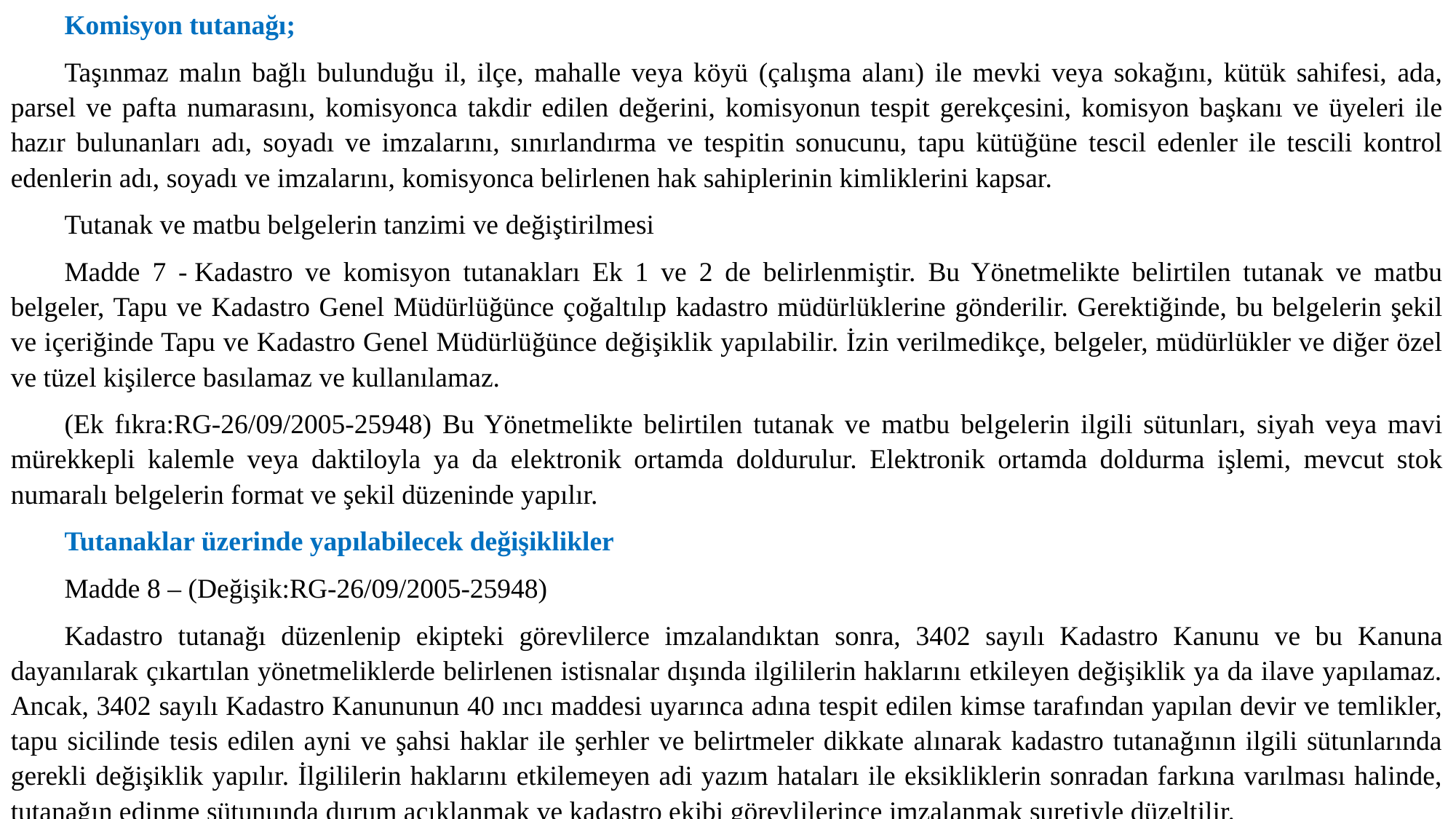

Komisyon tutanağı;
Taşınmaz malın bağlı bulunduğu il, ilçe, mahalle veya köyü (çalışma alanı) ile mevki veya sokağını, kütük sahifesi, ada, parsel ve pafta numarasını, komisyonca takdir edilen değerini, komisyonun tespit gerekçesini, komisyon başkanı ve üyeleri ile hazır bulunanları adı, soyadı ve imzalarını, sınırlandırma ve tespitin sonucunu, tapu kütüğüne tescil edenler ile tescili kontrol edenlerin adı, soyadı ve imzalarını, komisyonca belirlenen hak sahiplerinin kimliklerini kapsar.
Tutanak ve matbu belgelerin tanzimi ve değiştirilmesi
Madde 7 - Kadastro ve komisyon tutanakları Ek 1 ve 2 de belirlenmiştir. Bu Yönetmelikte belirtilen tutanak ve matbu belgeler, Tapu ve Kadastro Genel Müdürlüğünce çoğaltılıp kadastro müdürlüklerine gönderilir. Gerektiğinde, bu belgelerin şekil ve içeriğinde Tapu ve Kadastro Genel Müdürlüğünce değişiklik yapılabilir. İzin verilmedikçe, belgeler, müdürlükler ve diğer özel ve tüzel kişilerce basılamaz ve kullanılamaz.
(Ek fıkra:RG-26/09/2005-25948) Bu Yönetmelikte belirtilen tutanak ve matbu belgelerin ilgili sütunları, siyah veya mavi mürekkepli kalemle veya daktiloyla ya da elektronik ortamda doldurulur. Elektronik ortamda doldurma işlemi, mevcut stok numaralı belgelerin format ve şekil düzeninde yapılır.
Tutanaklar üzerinde yapılabilecek değişiklikler
Madde 8 – (Değişik:RG-26/09/2005-25948)
Kadastro tutanağı düzenlenip ekipteki görevlilerce imzalandıktan sonra, 3402 sayılı Kadastro Kanunu ve bu Kanuna dayanılarak çıkartılan yönetmeliklerde belirlenen istisnalar dışında ilgililerin haklarını etkileyen değişiklik ya da ilave yapılamaz. Ancak, 3402 sayılı Kadastro Kanununun 40 ıncı maddesi uyarınca adına tespit edilen kimse tarafından yapılan devir ve temlikler, tapu sicilinde tesis edilen ayni ve şahsi haklar ile şerhler ve belirtmeler dikkate alınarak kadastro tutanağının ilgili sütunlarında gerekli değişiklik yapılır. İlgililerin haklarını etkilemeyen adi yazım hataları ile eksikliklerin sonradan farkına varılması halinde, tutanağın edinme sütununda durum açıklanmak ve kadastro ekibi görevlilerince imzalanmak suretiyle düzeltilir.